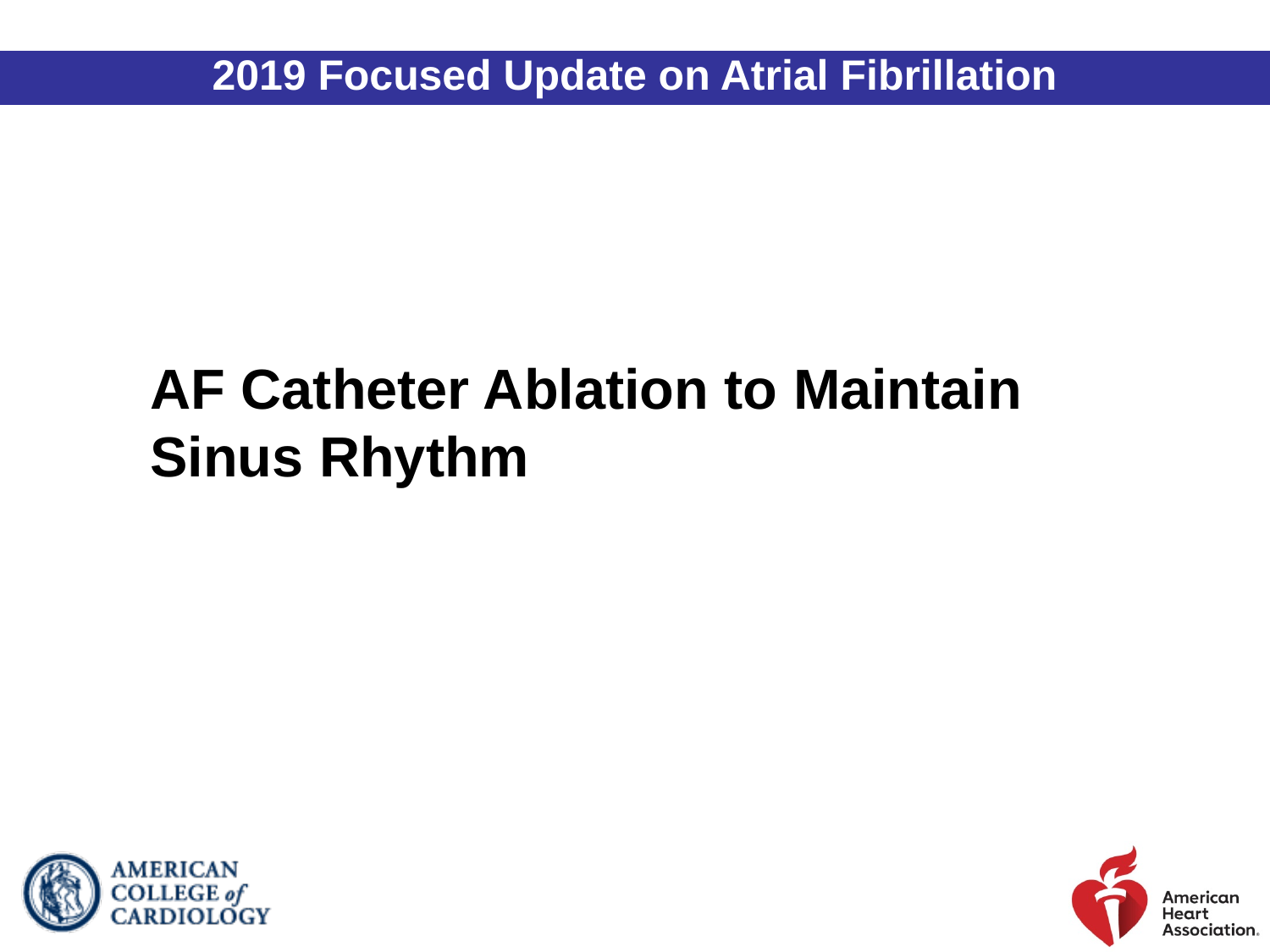

2019 Focused Update on Atrial Fibrillation
AF Catheter Ablation to Maintain Sinus Rhythm